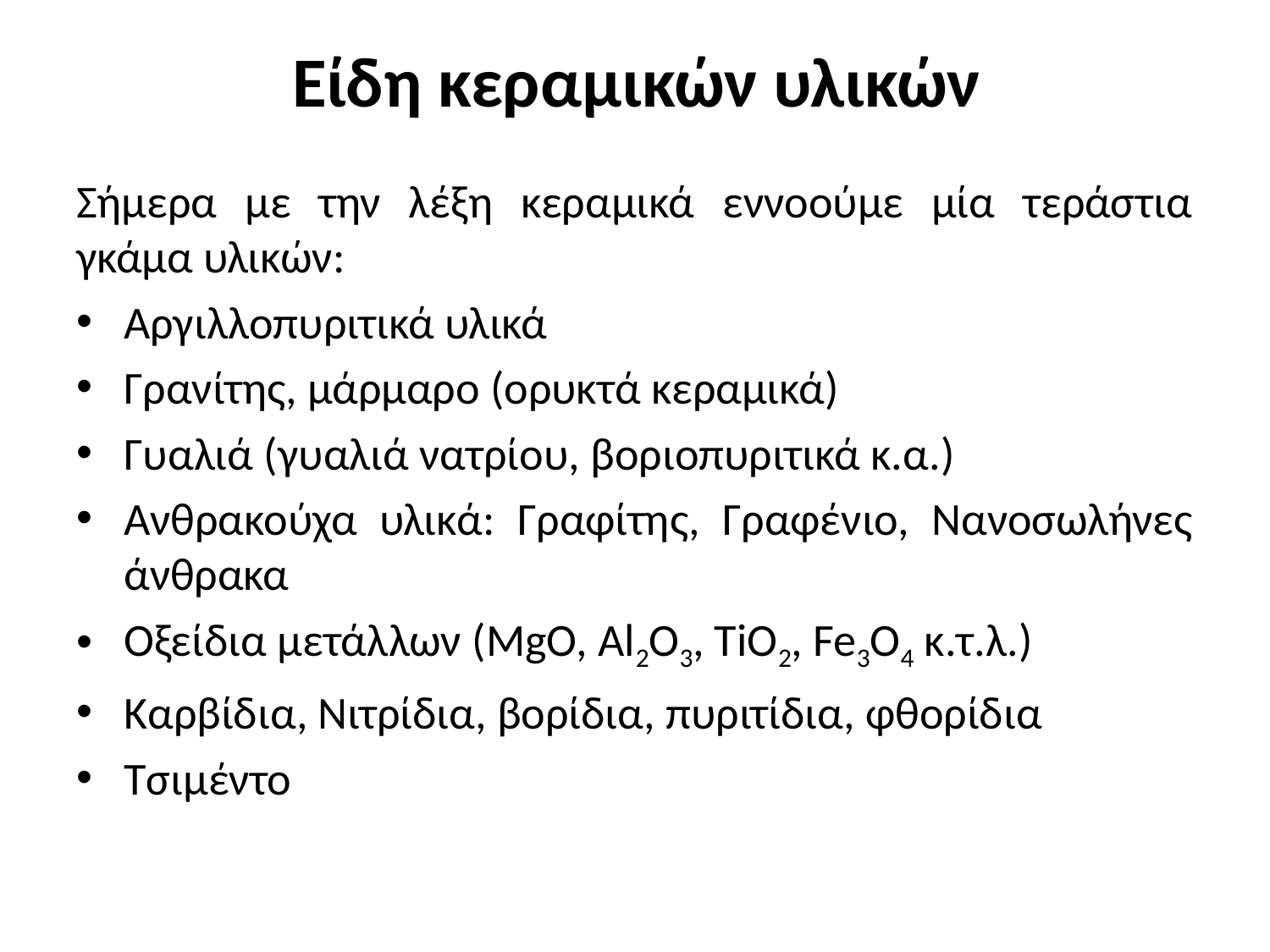

# Είδη κεραμικών υλικών
Σήμερα με την λέξη κεραμικά εννοούμε μία τεράστια γκάμα υλικών:
Αργιλλοπυριτικά υλικά
Γρανίτης, μάρμαρο (ορυκτά κεραμικά)
Γυαλιά (γυαλιά νατρίου, βοριοπυριτικά κ.α.)
Ανθρακούχα υλικά: Γραφίτης, Γραφένιο, Νανοσωλήνες άνθρακα
Oξείδια μετάλλων (MgO, Al2O3, TiO2, Fe3O4 κ.τ.λ.)
Καρβίδια, Νιτρίδια, βορίδια, πυριτίδια, φθορίδια
Τσιμέντο